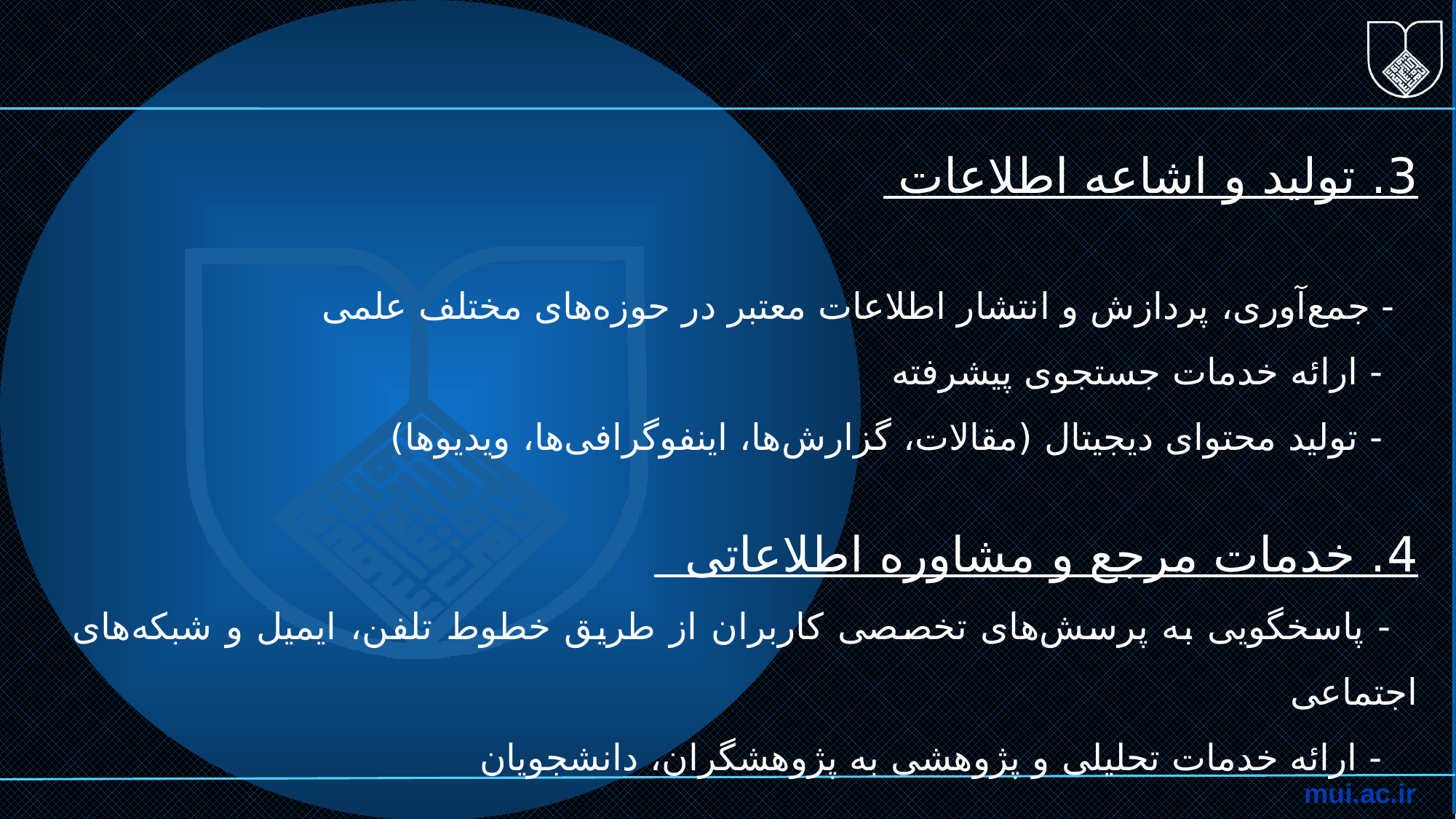

3. تولید و اشاعه اطلاعات

  - جمع‌آوری، پردازش و انتشار اطلاعات معتبر در حوزه‌های مختلف علمی
   - ارائه خدمات جستجوی پیشرفته
   - تولید محتوای دیجیتال (مقالات، گزارش‌ها، اینفوگرافی‌ها، ویدیوها)

4. خدمات مرجع و مشاوره اطلاعاتی
  - پاسخگویی به پرسش‌های تخصصی کاربران از طریق خطوط تلفن، ایمیل و شبکه‌های اجتماعی
   - ارائه خدمات تحلیلی و پژوهشی به پژوهشگران، دانشجویان